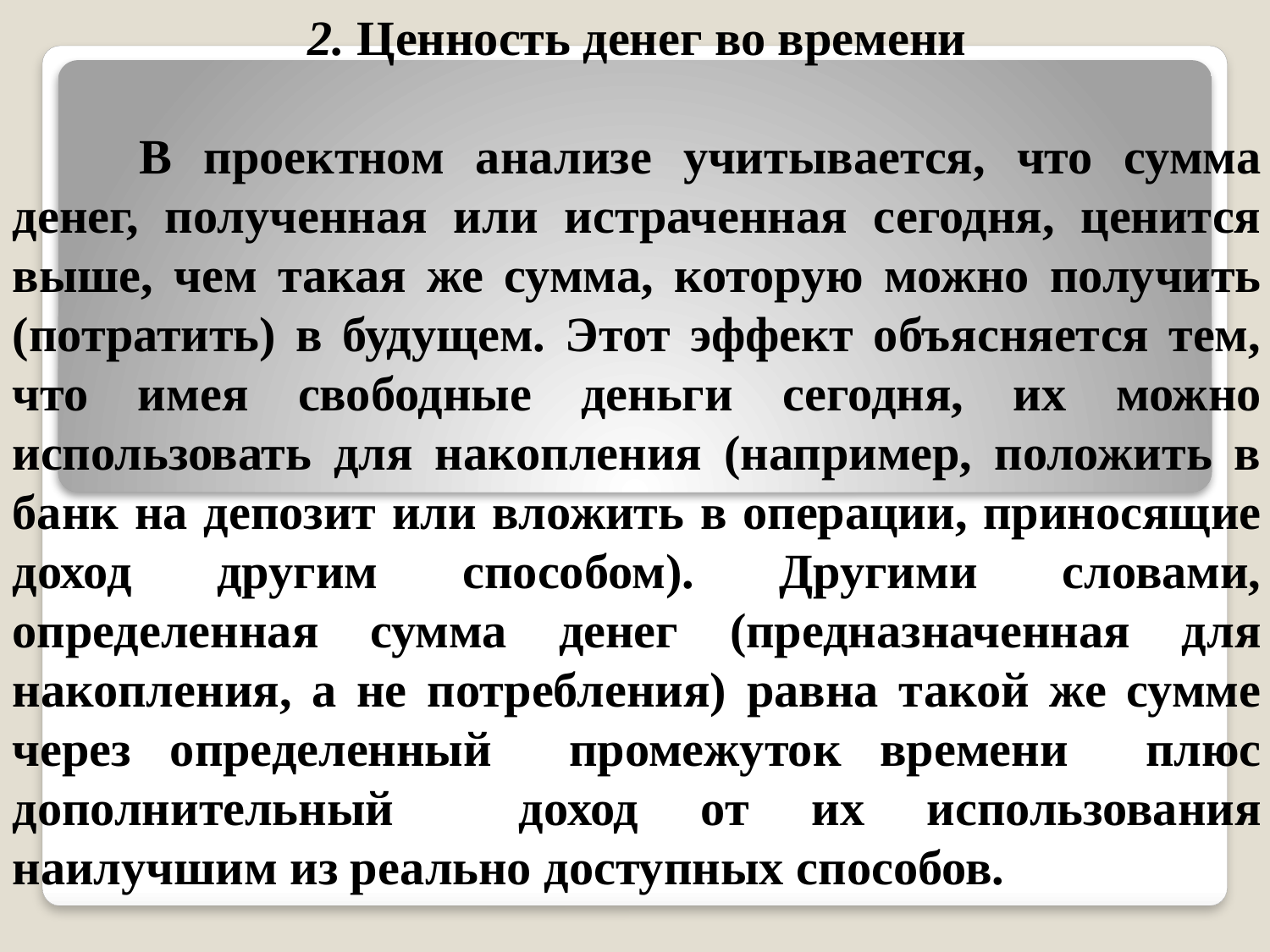

2. Ценность денег во времени

	В проектном анализе учитывается, что сумма денег, получен­ная или истраченная сегодня, ценится выше, чем такая же сумма, которую можно получить (потратить) в будущем. Этот эффект объясняется тем, что имея свободные деньги сегодня, их можно использовать для накопления (например, положить в банк на де­позит или вложить в операции, приносящие доход другим спосо­бом). Другими словами, определенная сумма денег (предназна­ченная для накопления, а не потребления) равна такой же сумме через определенный  промежуток времени  плюс дополнительный  доход от их использования наилучшим из реально доступ­ных способов.